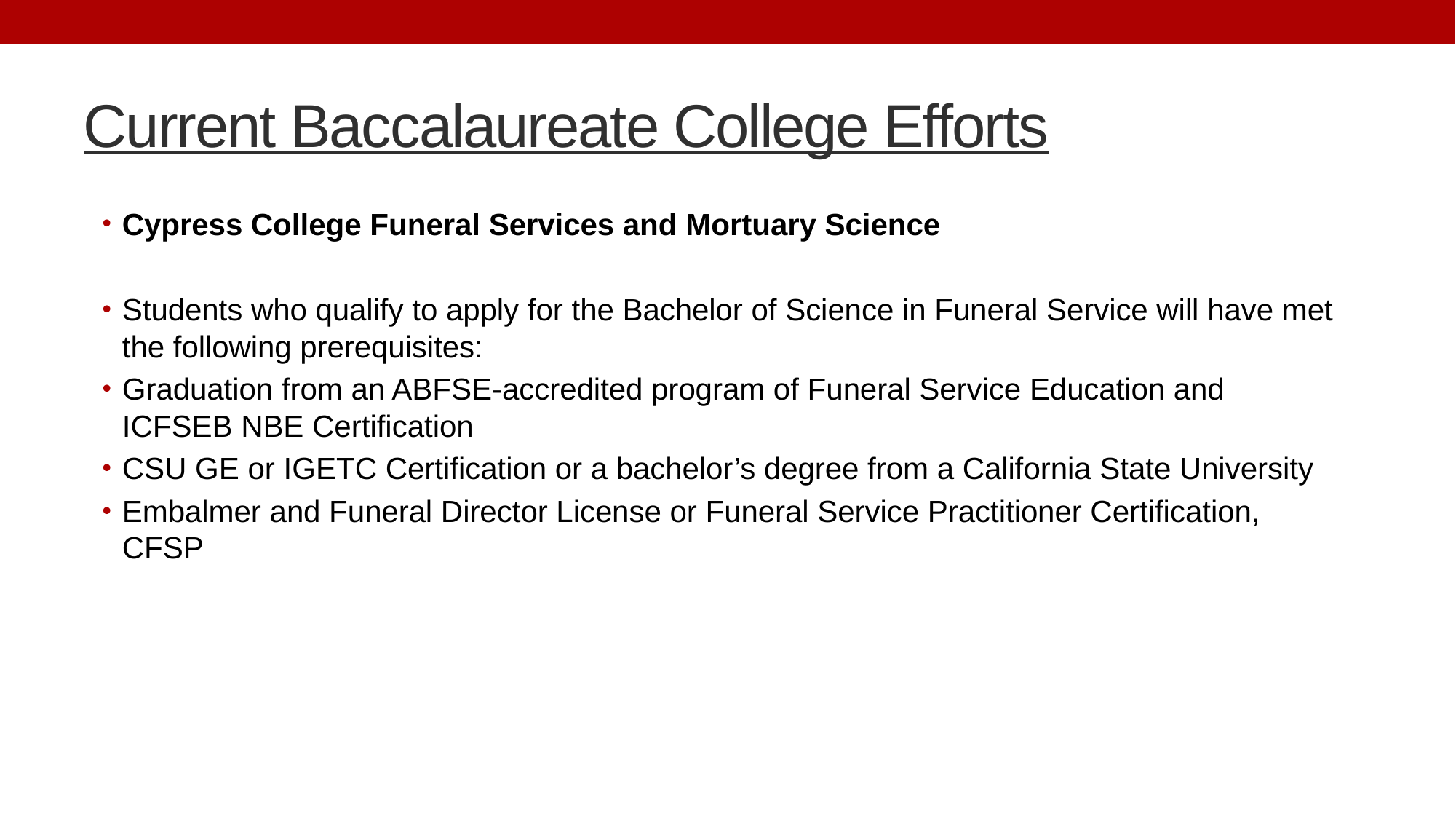

# Current Baccalaureate College Efforts

Cypress College Funeral Services and Mortuary Science

Students who qualify to apply for the Bachelor of Science in Funeral Service will have met the following prerequisites:
Graduation from an ABFSE-accredited program of Funeral Service Education and ICFSEB NBE Certification
CSU GE or IGETC Certification or a bachelor’s degree from a California State University
Embalmer and Funeral Director License or Funeral Service Practitioner Certification, CFSP